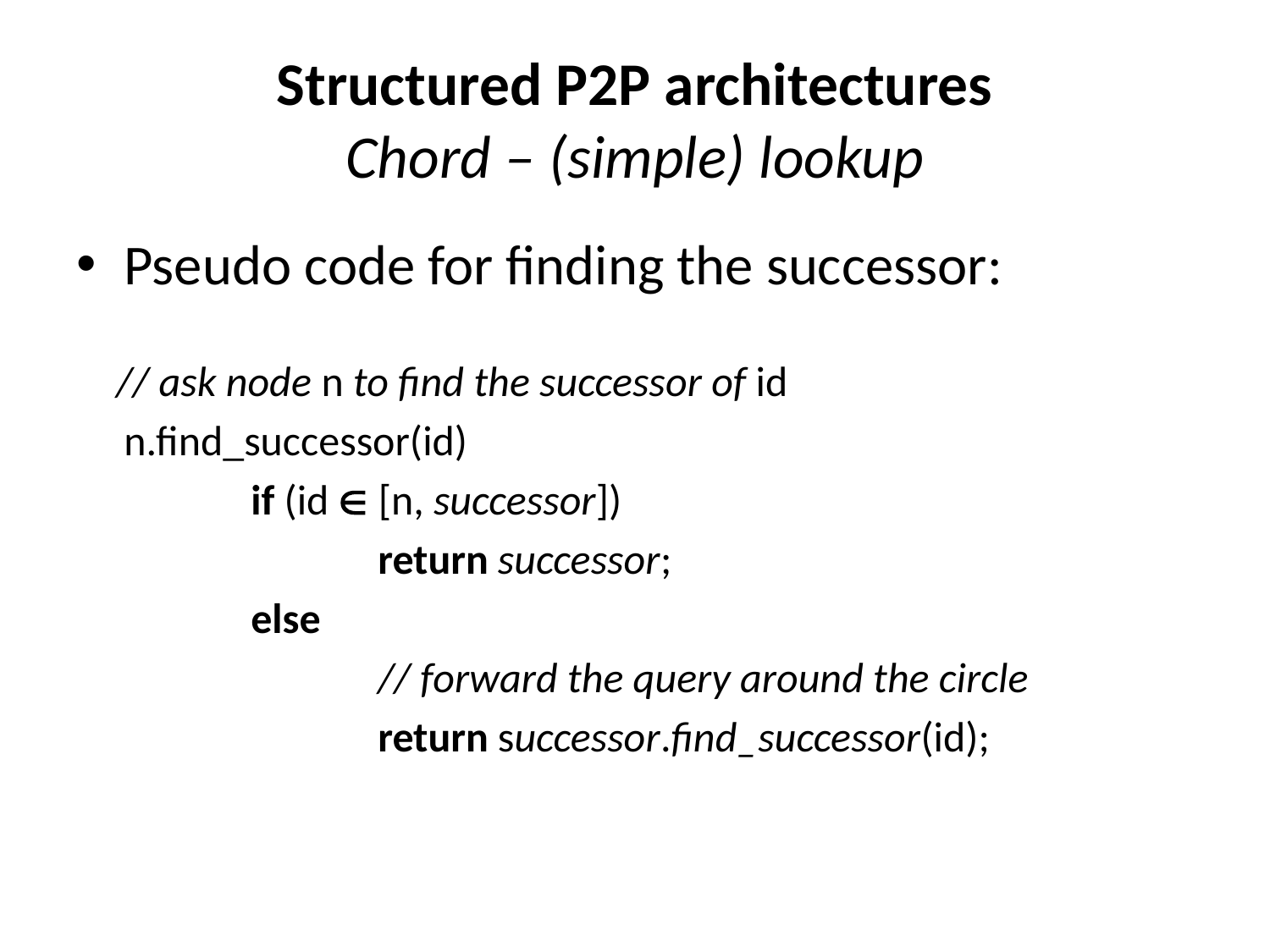

# Structured P2P architectures Chord – (simple) lookup
Pseudo code for finding the successor:

     // ask node n to find the successor of id
	n.find_successor(id)
		if (id ∈ [n, successor])
			return successor;
		else
			// forward the query around the circle
			return successor.find_successor(id);